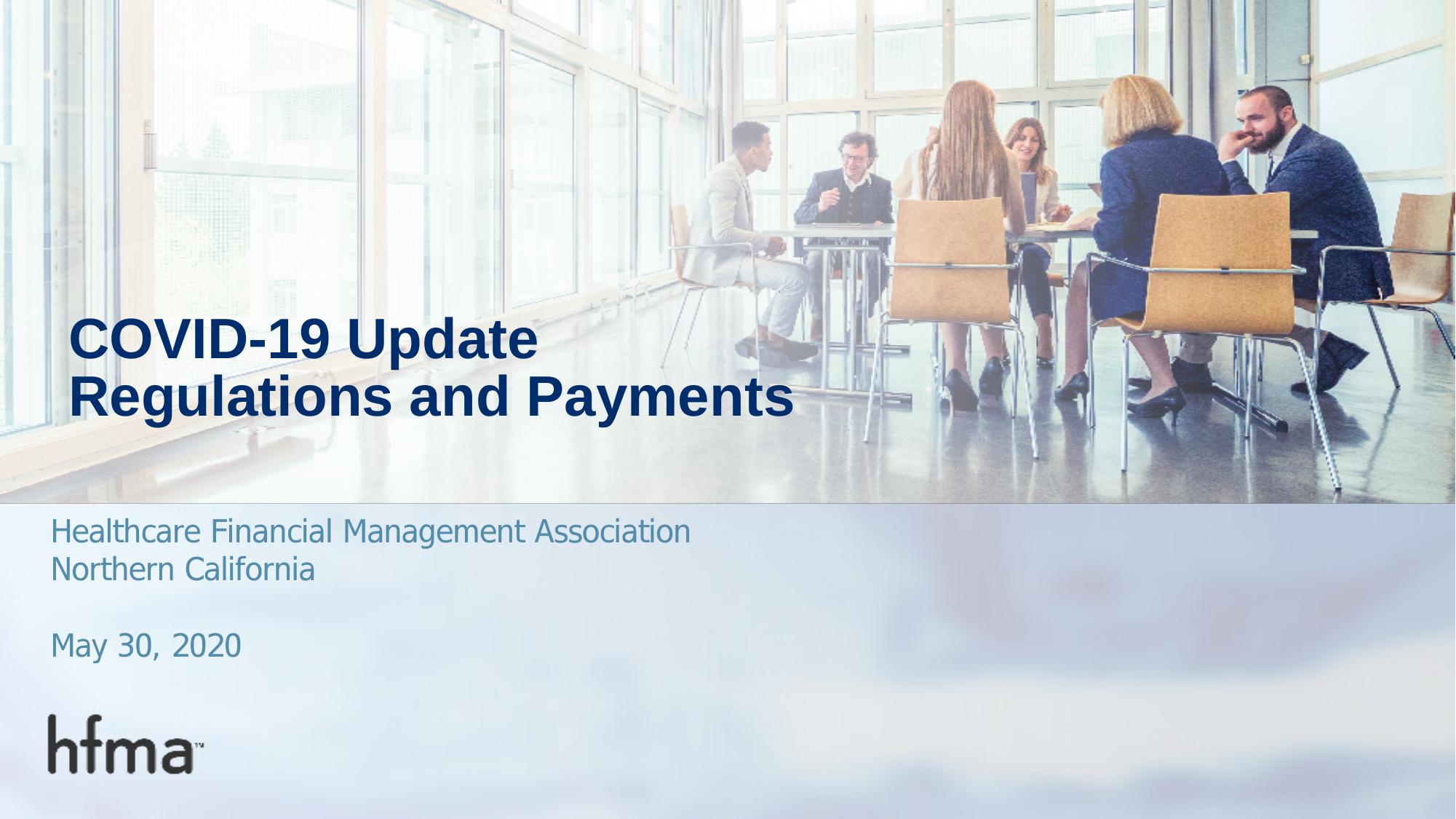

COVID-19 Update
Regulations and Payments
Healthcare Financial Management Association
Northern California

May 30, 2020